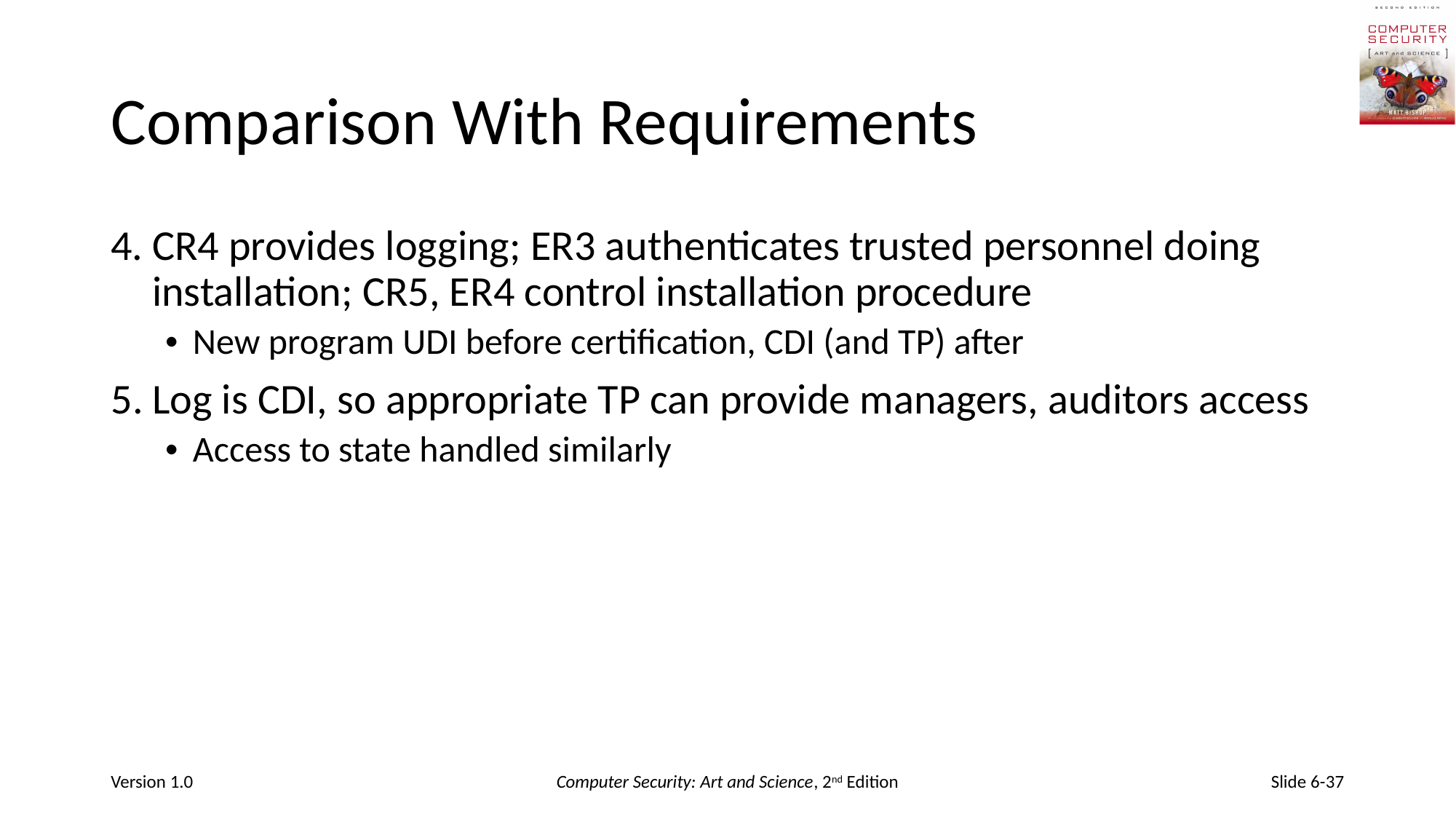

# Comparison With Requirements
4.	CR4 provides logging; ER3 authenticates trusted personnel doing installation; CR5, ER4 control installation procedure
New program UDI before certification, CDI (and TP) after
Log is CDI, so appropriate TP can provide managers, auditors access
Access to state handled similarly
Version 1.0
Computer Security: Art and Science, 2nd Edition
Slide 6-37